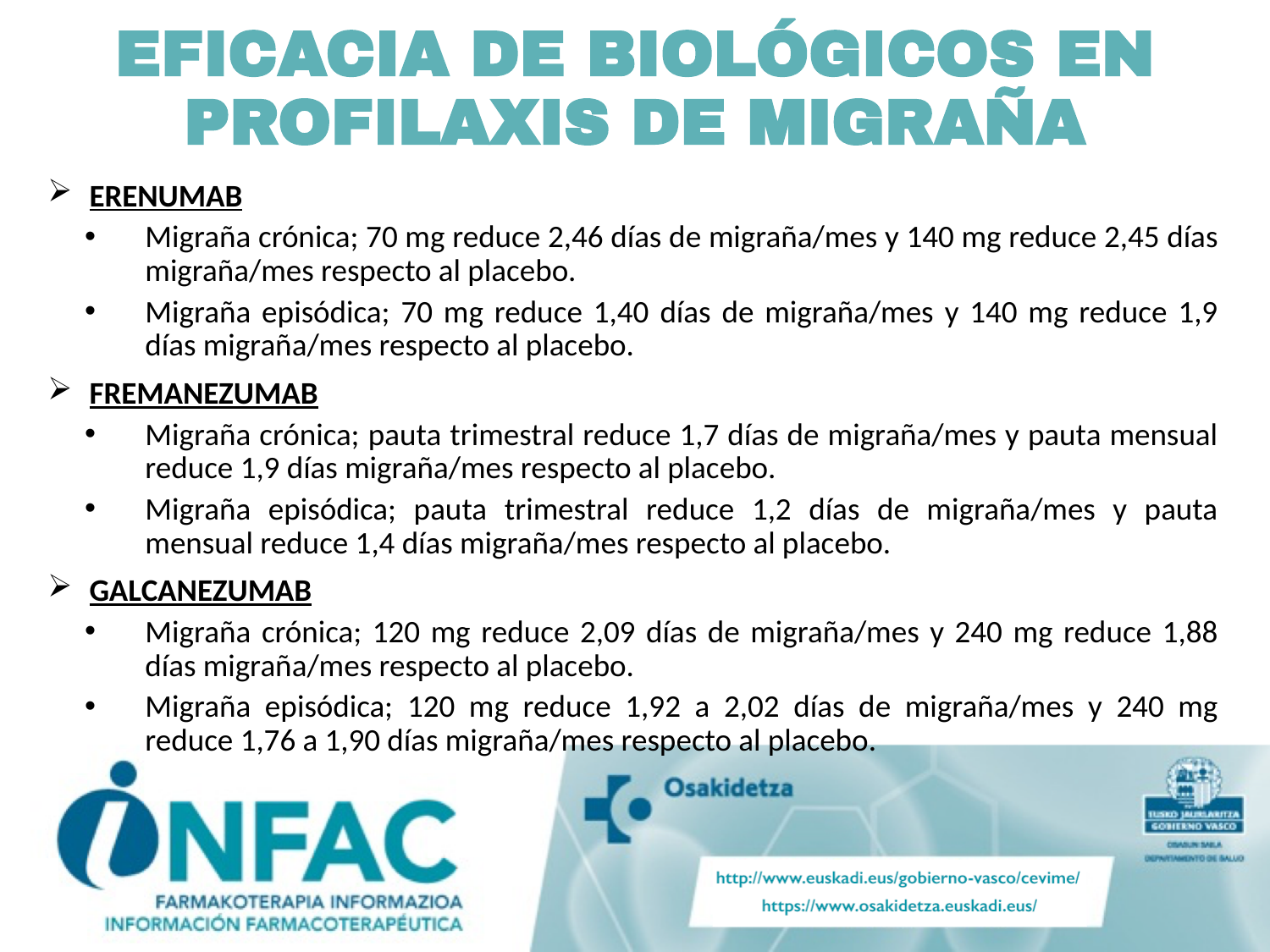

# EFICACIA DE BIOLÓGICOS EN PROFILAXIS DE MIGRAÑA
ERENUMAB
Migraña crónica; 70 mg reduce 2,46 días de migraña/mes y 140 mg reduce 2,45 días migraña/mes respecto al placebo.
Migraña episódica; 70 mg reduce 1,40 días de migraña/mes y 140 mg reduce 1,9 días migraña/mes respecto al placebo.
FREMANEZUMAB
Migraña crónica; pauta trimestral reduce 1,7 días de migraña/mes y pauta mensual reduce 1,9 días migraña/mes respecto al placebo.
Migraña episódica; pauta trimestral reduce 1,2 días de migraña/mes y pauta mensual reduce 1,4 días migraña/mes respecto al placebo.
GALCANEZUMAB
Migraña crónica; 120 mg reduce 2,09 días de migraña/mes y 240 mg reduce 1,88 días migraña/mes respecto al placebo.
Migraña episódica; 120 mg reduce 1,92 a 2,02 días de migraña/mes y 240 mg reduce 1,76 a 1,90 días migraña/mes respecto al placebo.